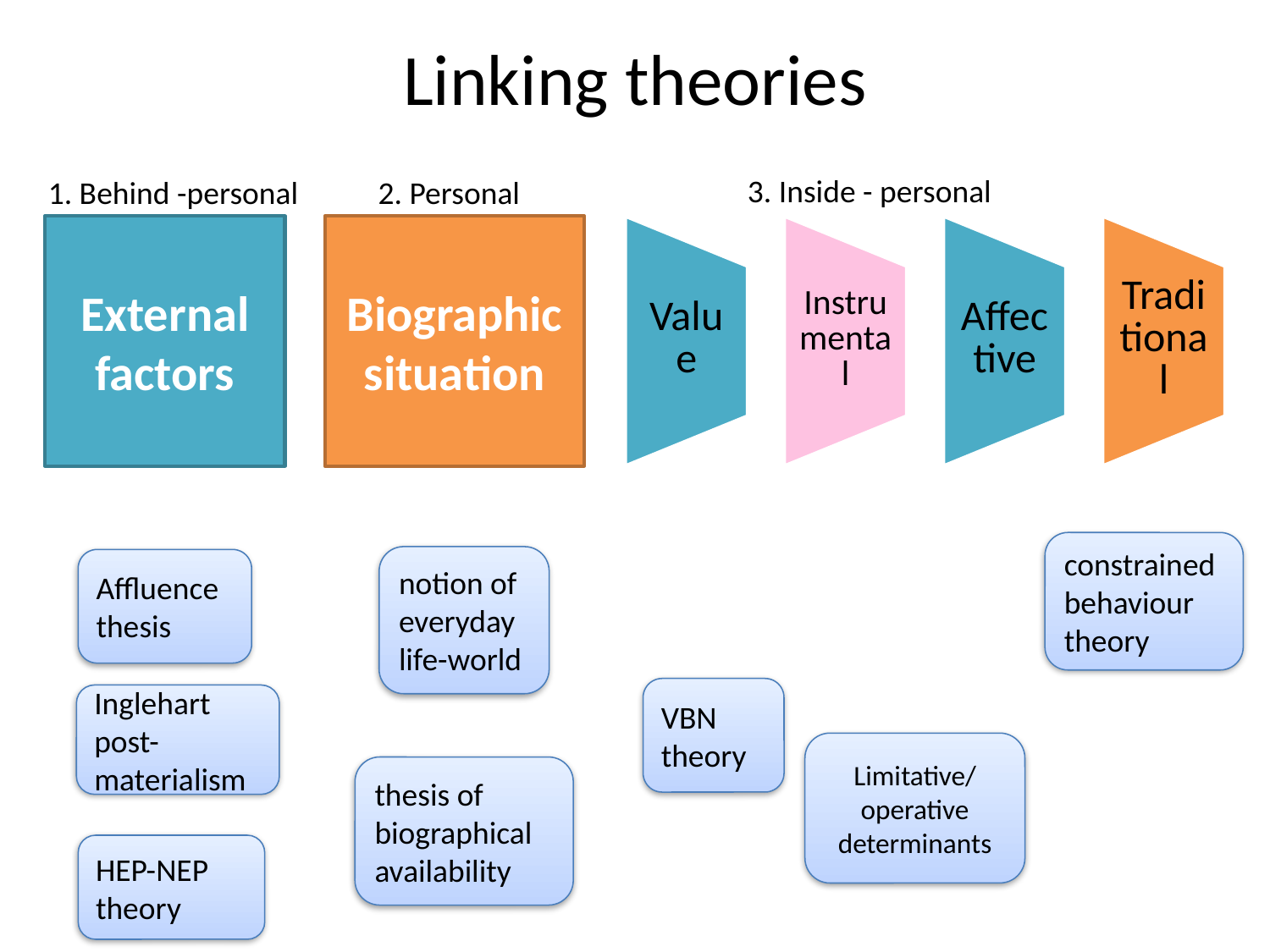

# Linking theories
3. Inside - personal
1. Behind -personal
2. Personal
External factors
Biographic situation
Value
Affective
Traditional
Instrumental
constrained behaviour
theory
notion of everyday life-world
Affluence thesis
VBN theory
Inglehart post-materialism
Limitative/
operative determinants
thesis of biographical availability
HEP-NEP theory